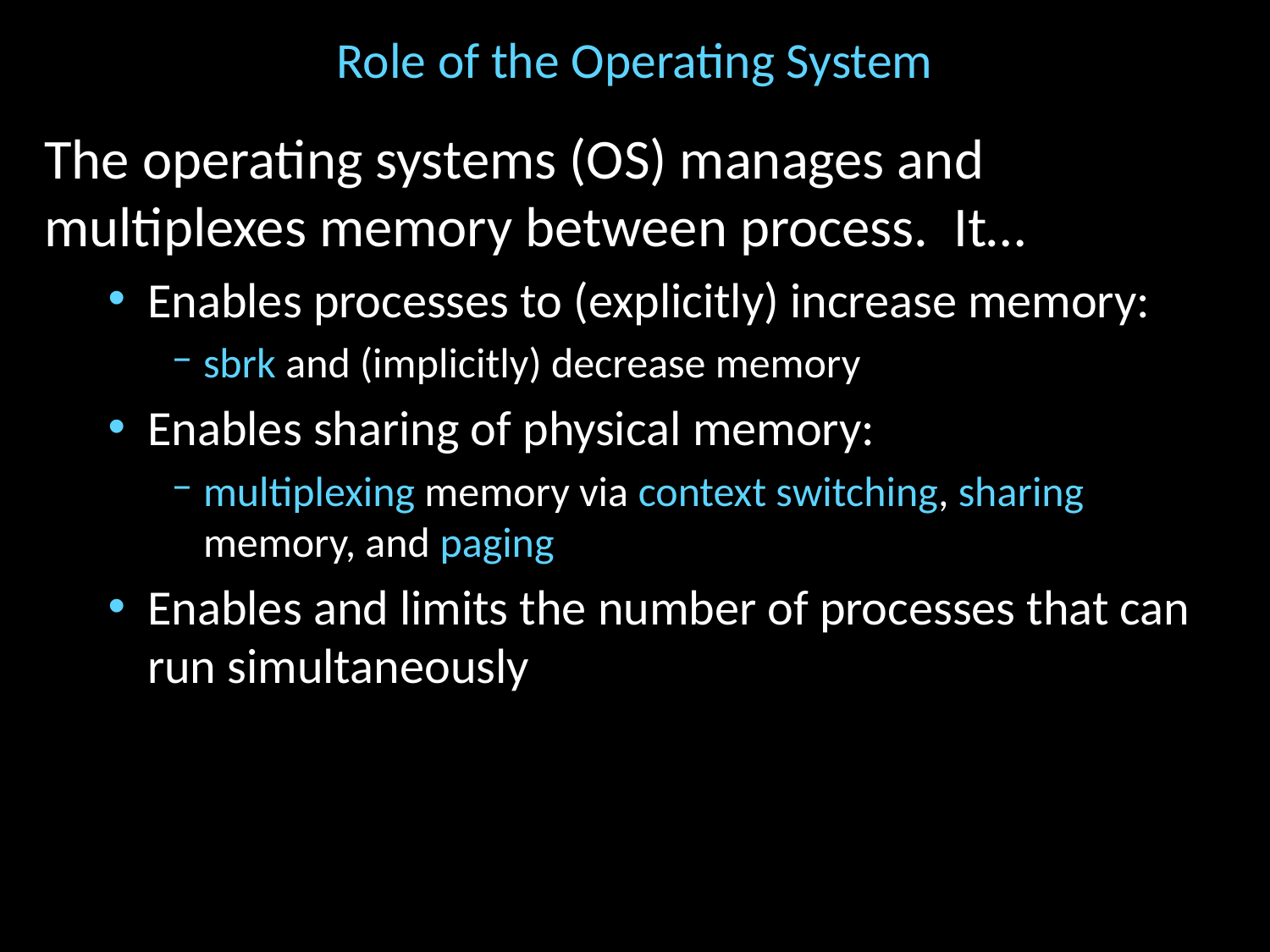

# Role of the Operating System
The operating systems (OS) manages and multiplexes memory between process.  It…
Enables processes to (explicitly) increase memory:
sbrk and (implicitly) decrease memory
Enables sharing of physical memory:
multiplexing memory via context switching, sharing memory, and paging
Enables and limits the number of processes that can run simultaneously